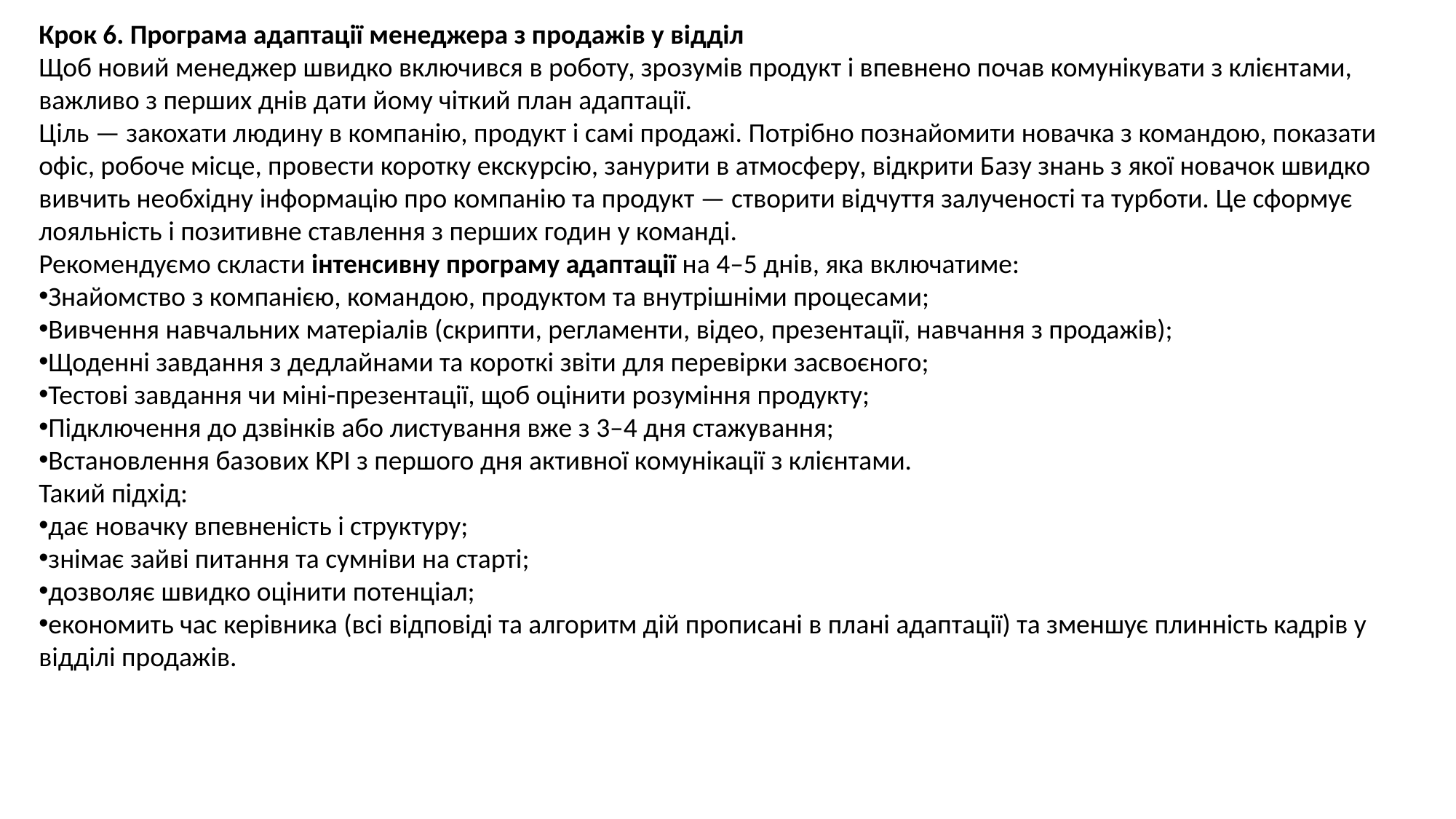

Крок 6. Програма адаптації менеджера з продажів у відділ
Щоб новий менеджер швидко включився в роботу, зрозумів продукт і впевнено почав комунікувати з клієнтами, важливо з перших днів дати йому чіткий план адаптації.
Ціль — закохати людину в компанію, продукт і самі продажі. Потрібно познайомити новачка з командою, показати офіс, робоче місце, провести коротку екскурсію, занурити в атмосферу, відкрити Базу знань з якої новачок швидко вивчить необхідну інформацію про компанію та продукт — створити відчуття залученості та турботи. Це сформує лояльність і позитивне ставлення з перших годин у команді.
Рекомендуємо скласти інтенсивну програму адаптації на 4–5 днів, яка включатиме:
Знайомство з компанією, командою, продуктом та внутрішніми процесами;
Вивчення навчальних матеріалів (скрипти, регламенти, відео, презентації, навчання з продажів);
Щоденні завдання з дедлайнами та короткі звіти для перевірки засвоєного;
Тестові завдання чи міні-презентації, щоб оцінити розуміння продукту;
Підключення до дзвінків або листування вже з 3–4 дня стажування;
Встановлення базових KPI з першого дня активної комунікації з клієнтами.
Такий підхід:
дає новачку впевненість і структуру;
знімає зайві питання та сумніви на старті;
дозволяє швидко оцінити потенціал;
економить час керівника (всі відповіді та алгоритм дій прописані в плані адаптації) та зменшує плинність кадрів у відділі продажів.